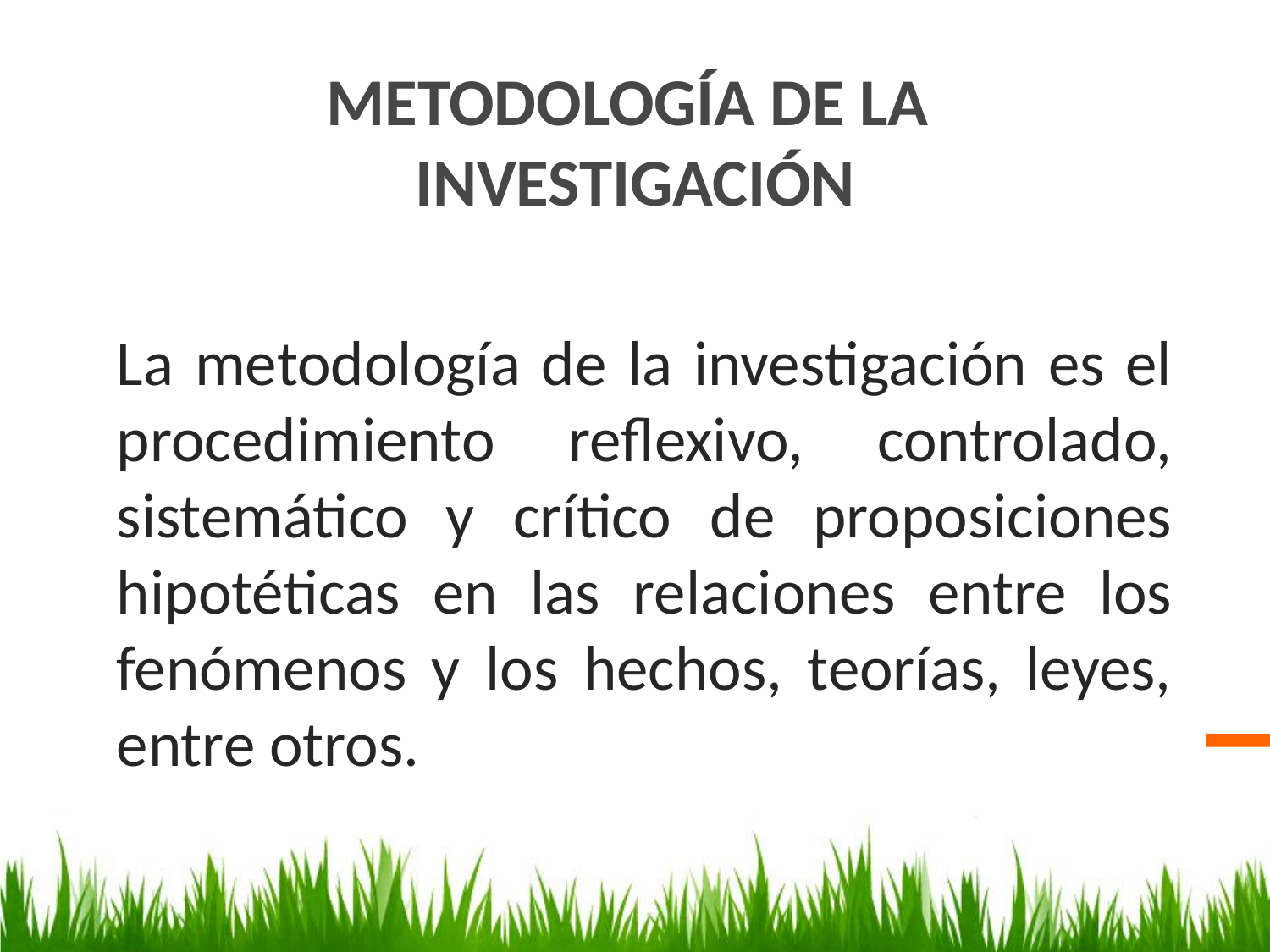

METODOLOGÍA DE LA
INVESTIGACIÓN
La metodología de la investigación es el procedimiento reflexivo, controlado, sistemático y crítico de proposiciones hipotéticas en las relaciones entre los fenómenos y los hechos, teorías, leyes, entre otros.